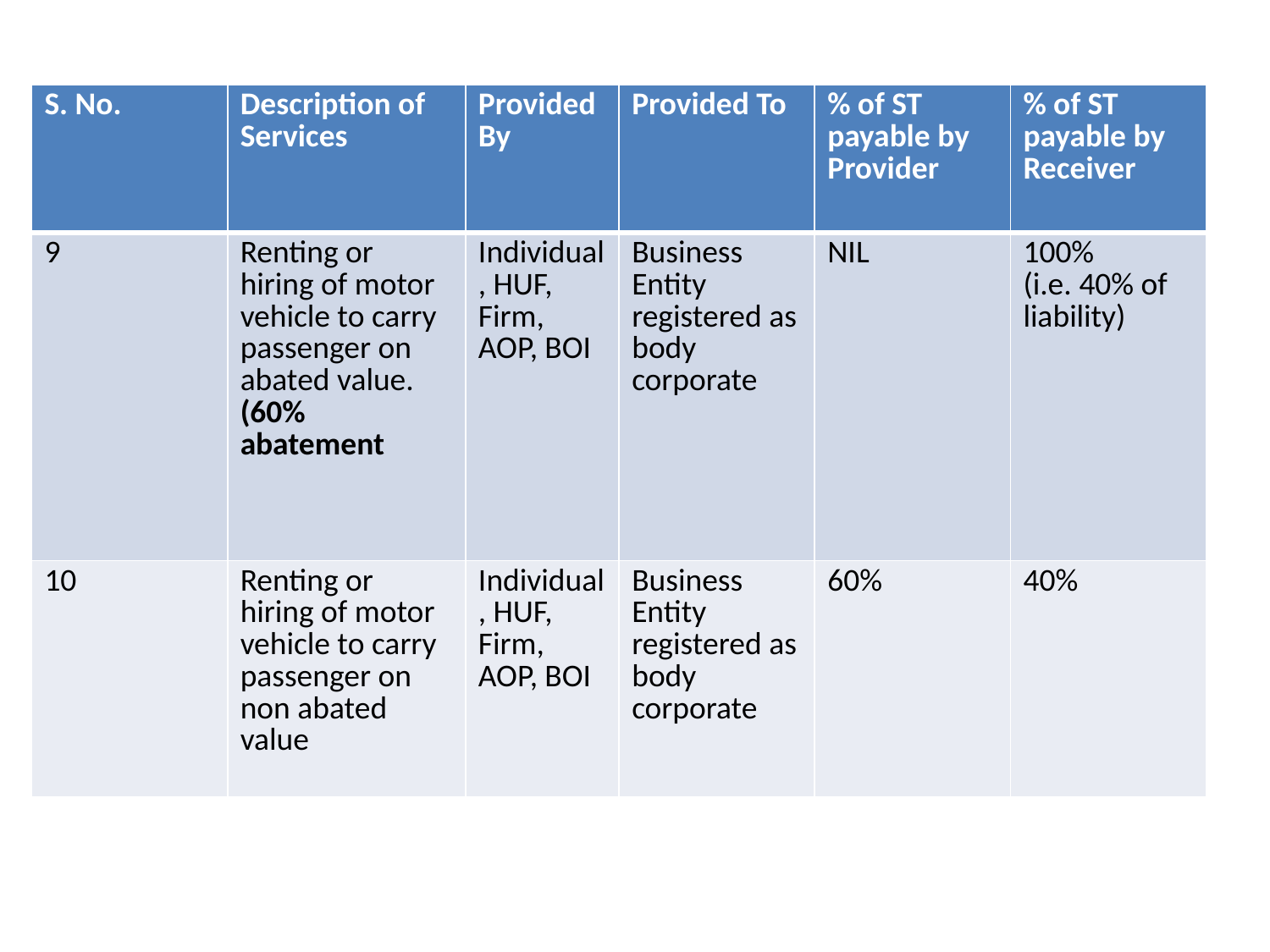

| S. No. | Description of Services | Provided By | Provided To | % of ST payable by Provider | % of ST payable by Receiver |
| --- | --- | --- | --- | --- | --- |
| 9 | Renting or hiring of motor vehicle to carry passenger on abated value. (60% abatement | Individual, HUF, Firm, AOP, BOI | Business Entity registered as body corporate | NIL | 100% (i.e. 40% of liability) |
| 10 | Renting or hiring of motor vehicle to carry passenger on non abated value | Individual, HUF, Firm, AOP, BOI | Business Entity registered as body corporate | 60% | 40% |